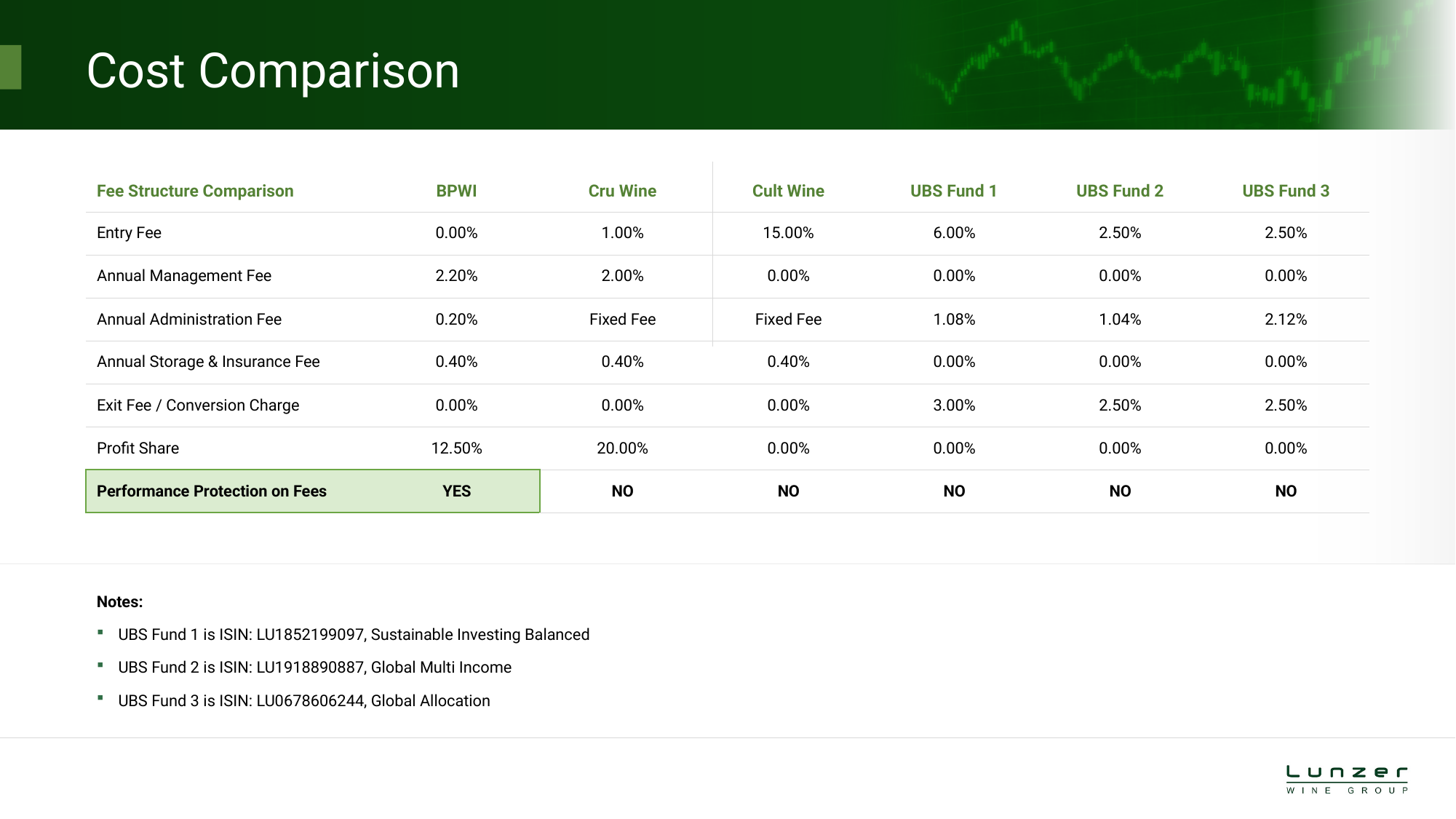

# Cost Comparison
| Fee Structure Comparison | BPWI | Cru Wine | Cult Wine | UBS Fund 1 | UBS Fund 2 | UBS Fund 3 |
| --- | --- | --- | --- | --- | --- | --- |
| Entry Fee | 0.00% | 1.00% | 15.00% | 6.00% | 2.50% | 2.50% |
| Annual Management Fee | 2.20% | 2.00% | 0.00% | 0.00% | 0.00% | 0.00% |
| Annual Administration Fee | 0.20% | Fixed Fee | Fixed Fee | 1.08% | 1.04% | 2.12% |
| Annual Storage & Insurance Fee | 0.40% | 0.40% | 0.40% | 0.00% | 0.00% | 0.00% |
| Exit Fee / Conversion Charge | 0.00% | 0.00% | 0.00% | 3.00% | 2.50% | 2.50% |
| Profit Share | 12.50% | 20.00% | 0.00% | 0.00% | 0.00% | 0.00% |
| Performance Protection on Fees | YES | NO | NO | NO | NO | NO |
|  |  |  |  |  |  |  |
Notes:
UBS Fund 1 is ISIN: LU1852199097, Sustainable Investing Balanced
UBS Fund 2 is ISIN: LU1918890887, Global Multi Income
UBS Fund 3 is ISIN: LU0678606244, Global Allocation